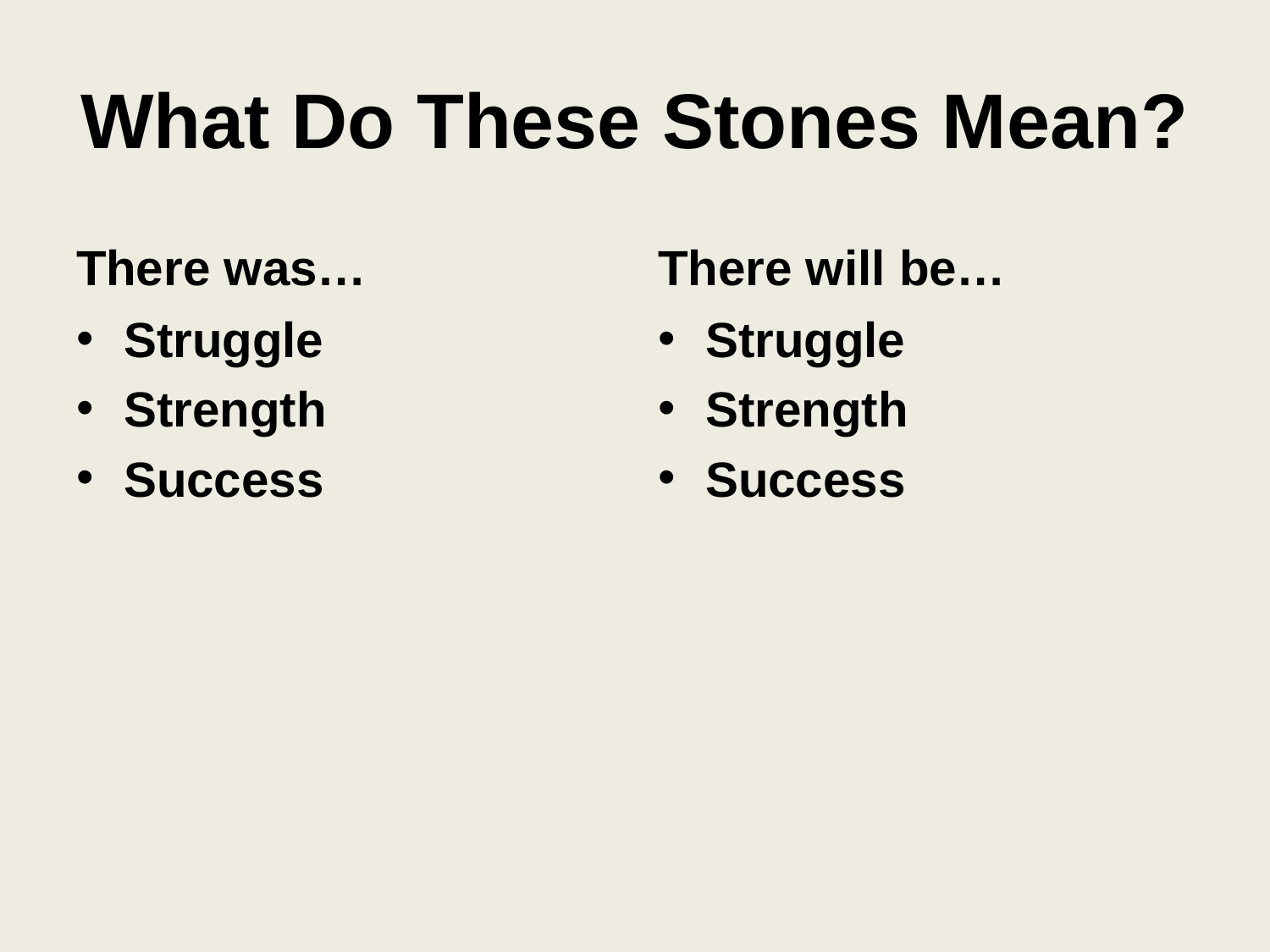

# What Do These Stones Mean?
There was…
There will be…
Struggle
Strength
Success
Struggle
Strength
Success